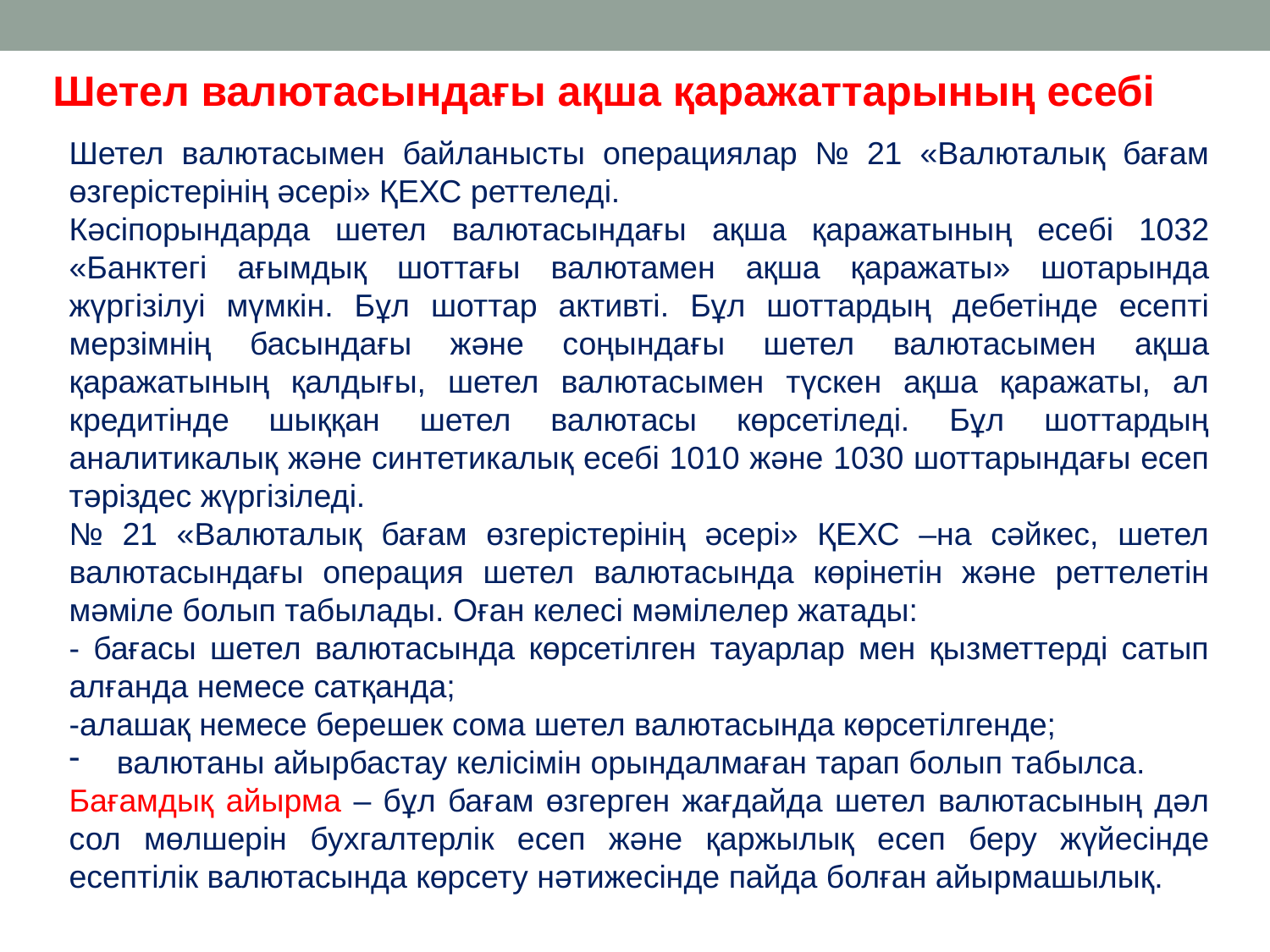

Шетел валютасындағы ақша қаражаттарының есебі
Шетел валютасымен байланысты операциялар № 21 «Валюталық бағам өзгерістерінің әсері» ҚЕХС реттеледі.
Кәсіпорындарда шетел валютасындағы ақша қаражатының есебі 1032 «Банктегі ағымдық шоттағы валютамен ақша қаражаты» шотарында жүргізілуі мүмкін. Бұл шоттар активті. Бұл шоттардың дебетінде есепті мерзімнің басындағы және соңындағы шетел валютасымен ақша қаражатының қалдығы, шетел валютасымен түскен ақша қаражаты, ал кредитінде шыққан шетел валютасы көрсетіледі. Бұл шоттардың аналитикалық және синтетикалық есебі 1010 және 1030 шоттарындағы есеп тәріздес жүргізіледі.
№ 21 «Валюталық бағам өзгерістерінің әсері» ҚЕХС –на сәйкес, шетел валютасындағы операция шетел валютасында көрінетін және реттелетін мәміле болып табылады. Оған келесі мәмілелер жатады:
- бағасы шетел валютасында көрсетілген тауарлар мен қызметтерді сатып алғанда немесе сатқанда;
-алашақ немесе берешек сома шетел валютасында көрсетілгенде;
валютаны айырбастау келісімін орындалмаған тарап болып табылса.
Бағамдық айырма – бұл бағам өзгерген жағдайда шетел валютасының дәл сол мөлшерін бухгалтерлік есеп және қаржылық есеп беру жүйесінде есептілік валютасында көрсету нәтижесінде пайда болған айырмашылық.